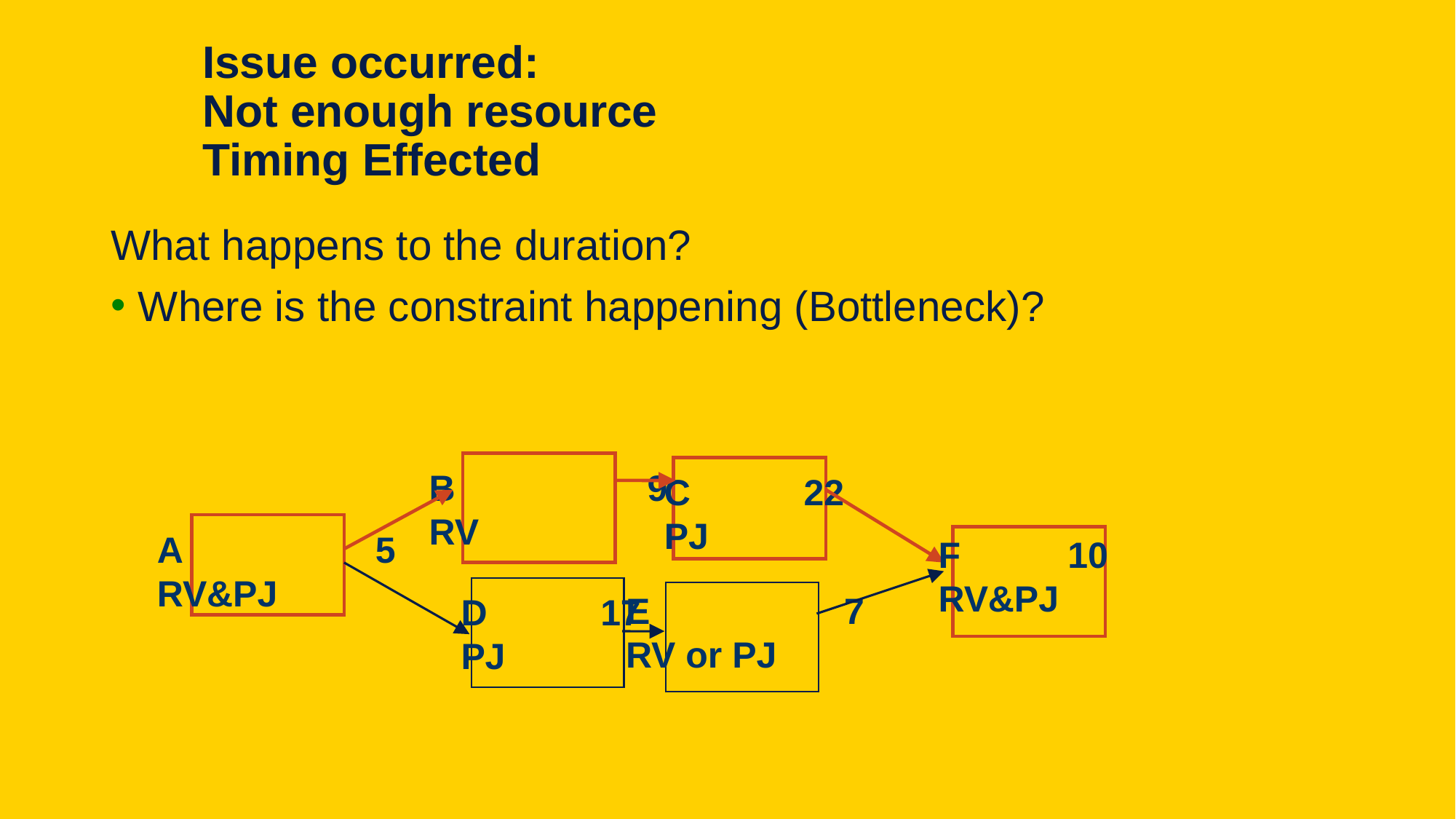

# Issue occurred: Not enough resource Timing Effected
What happens to the duration?
Where is the constraint happening (Bottleneck)?

B		9
RV
C	   22
PJ

A		5
RV&PJ
F	  10
RV&PJ

E		7
RV or PJ
D	   17
PJ